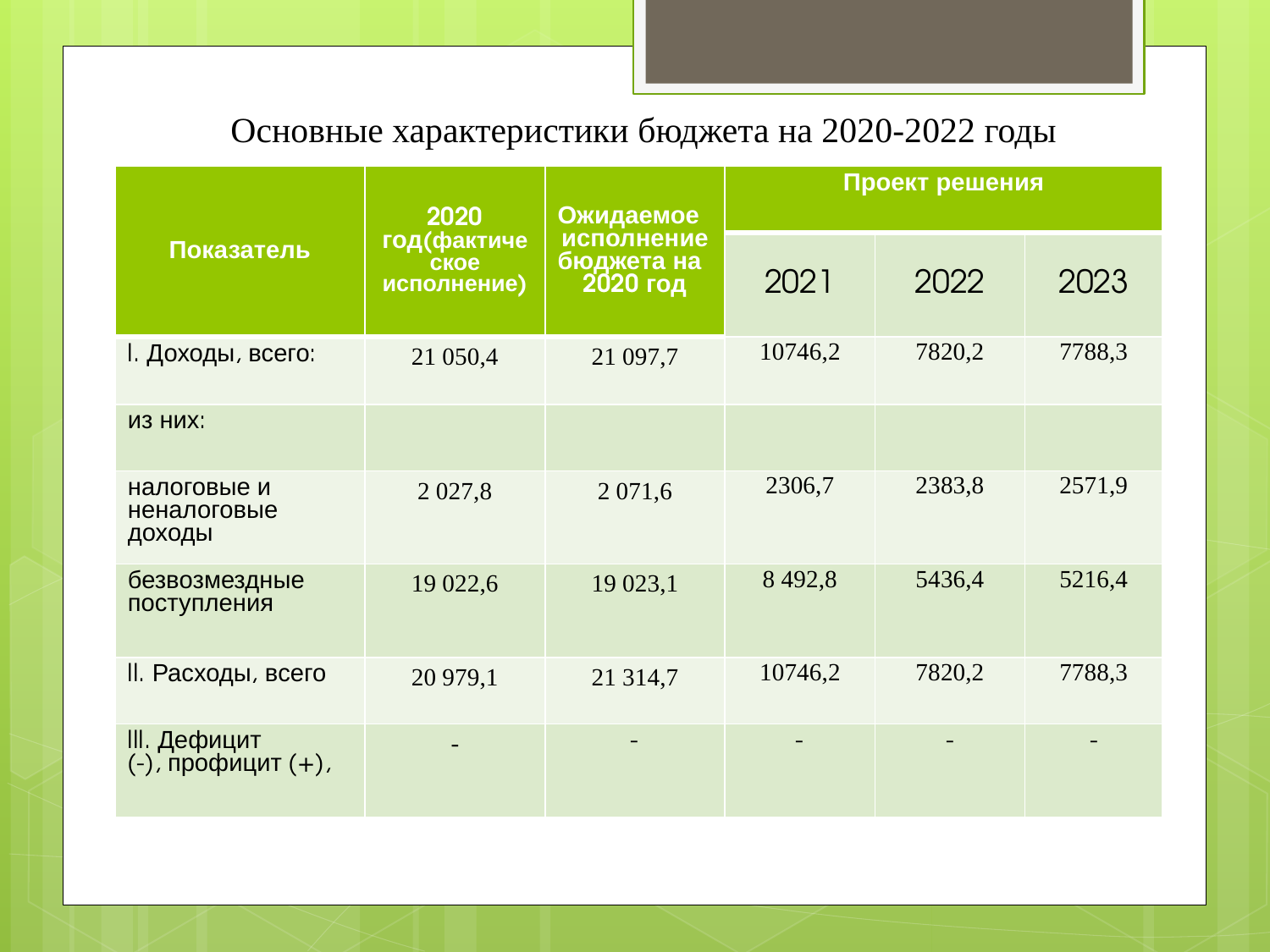

# Основные характеристики бюджета на 2020-2022 годы
| Показатель | 2020 год(фактическое исполнение) | Ожидаемое исполнение бюджета на 2020 год | Проект решения |  |  |
| --- | --- | --- | --- | --- | --- |
|  |  |  | 2021 | 2022 | 2023 |
| I. Доходы, всего: | 21 050,4 | 21 097,7 | 10746,2 | 7820,2 | 7788,3 |
| из них: |  |  |  |  |  |
| налоговые и неналоговые доходы | 2 027,8 | 2 071,6 | 2306,7 | 2383,8 | 2571,9 |
| безвозмездные поступления | 19 022,6 | 19 023,1 | 8 492,8 | 5436,4 | 5216,4 |
| II. Расходы, всего | 20 979,1 | 21 314,7 | 10746,2 | 7820,2 | 7788,3 |
| III. Дефицит (-), профицит (+), | - | - | - | - | - |